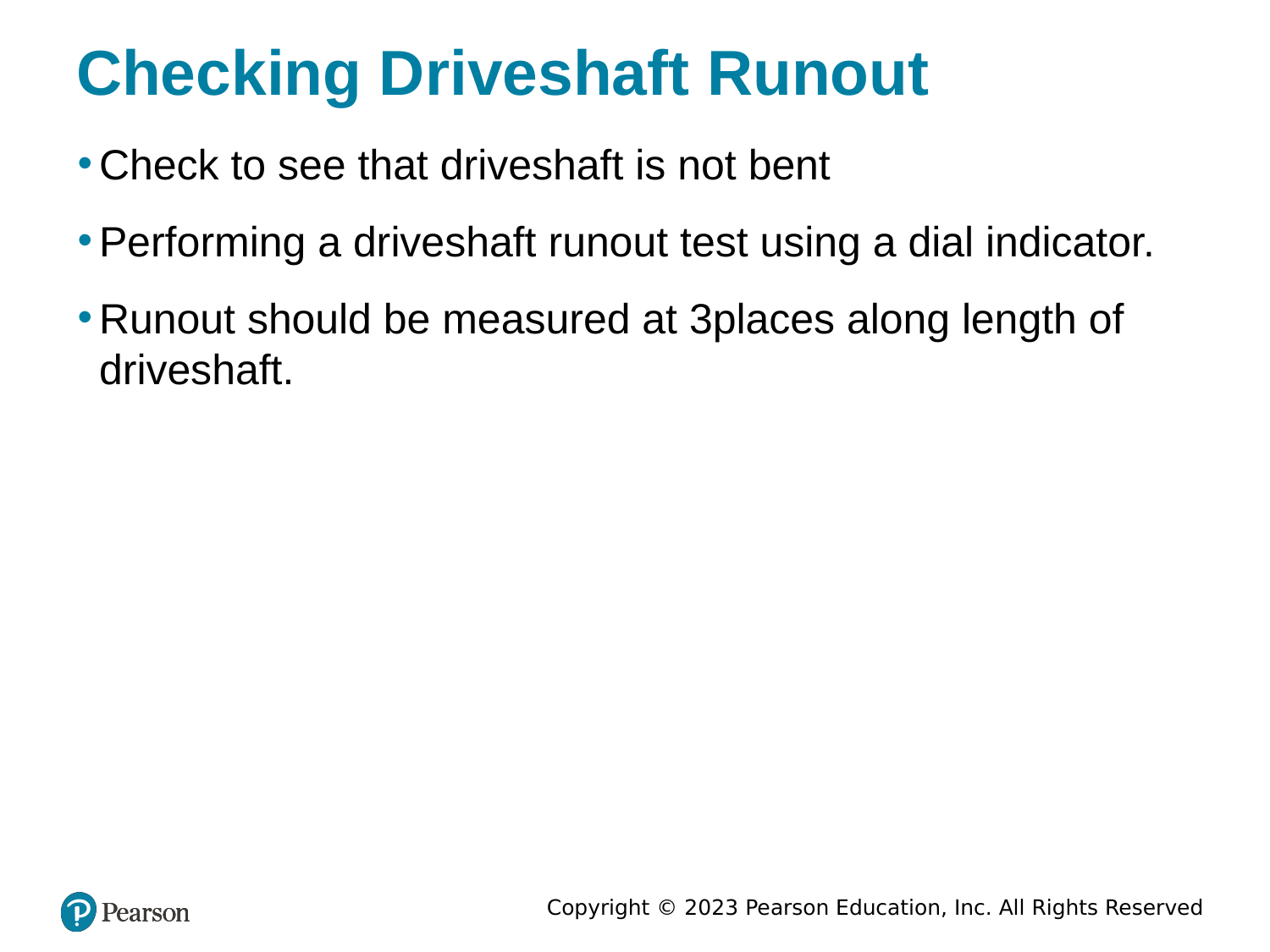

# Checking Driveshaft Runout
Check to see that driveshaft is not bent
Performing a driveshaft runout test using a dial indicator.
Runout should be measured at 3places along length of driveshaft.